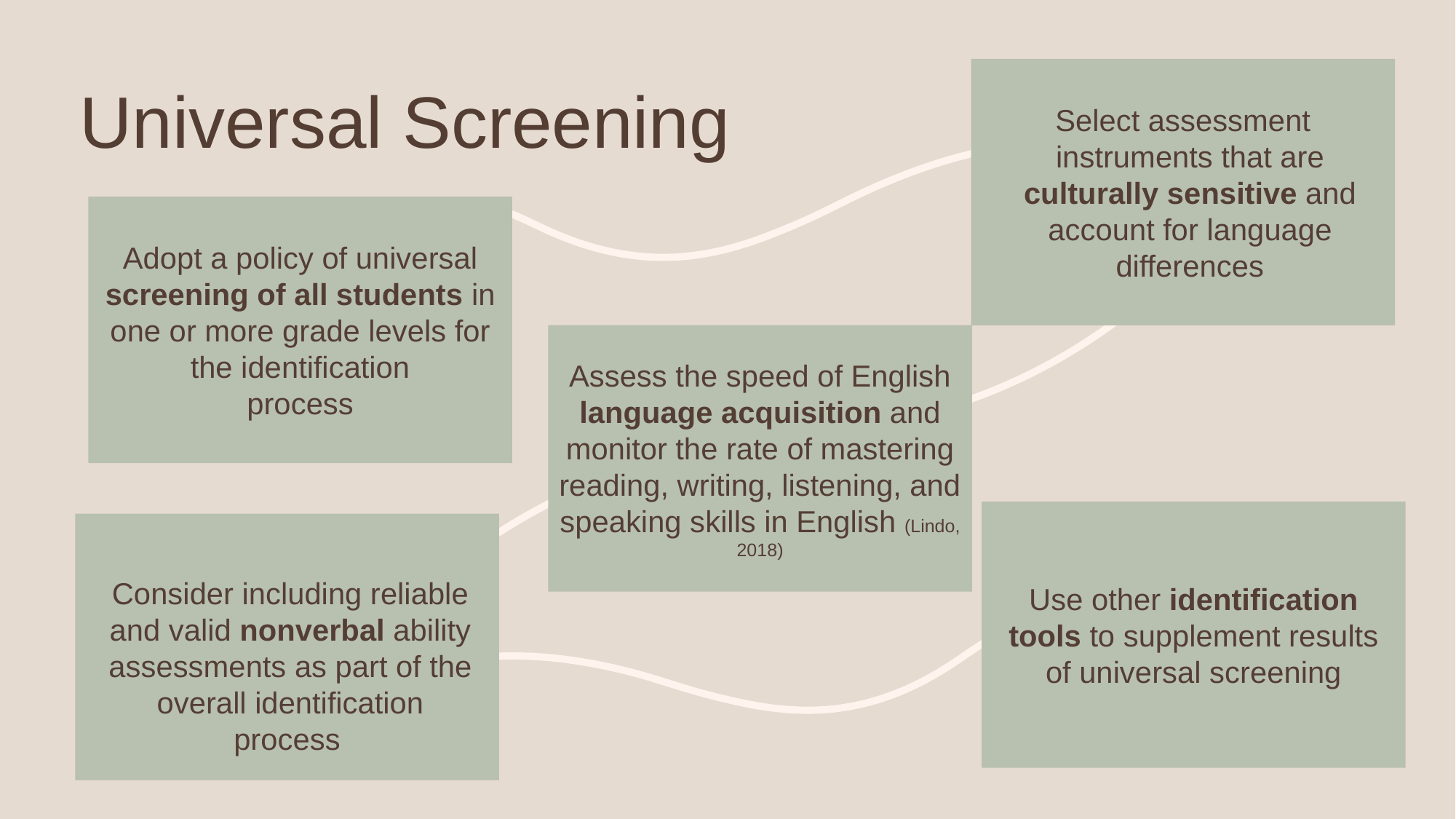

Select assessment instruments that are culturally sensitive and account for language differences
# Universal Screening
Adopt a policy of universal screening of all students in one or more grade levels for the identification
process
Assess the speed of English language acquisition and monitor the rate of mastering reading, writing, listening, and speaking skills in English (Lindo, 2018)
Use other identification tools to supplement results of universal screening
Consider including reliable and valid nonverbal ability assessments as part of the overall identification
process